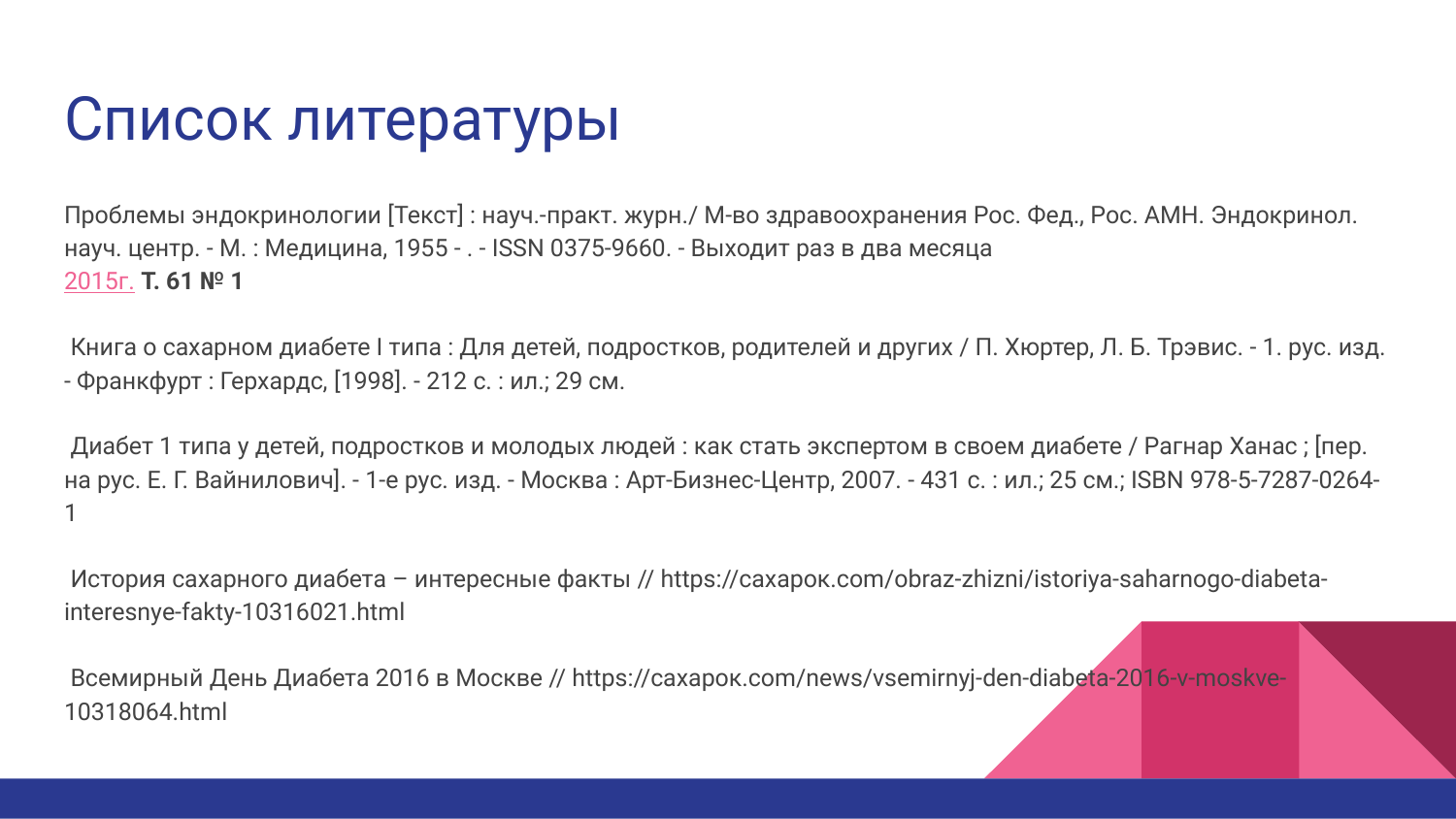

# Список литературы
Проблемы эндокринологии [Текст] : науч.-практ. журн./ М-во здравоохранения Рос. Фед., Рос. АМН. Эндокринол. науч. центр. - М. : Медицина, 1955 - . - ISSN 0375-9660. - Выходит раз в два месяца
2015г. Т. 61 № 1
 Книга о сахарном диабете I типа : Для детей, подростков, родителей и других / П. Хюртер, Л. Б. Трэвис. - 1. рус. изд. - Франкфурт : Герхардс, [1998]. - 212 с. : ил.; 29 см.
 Диабет 1 типа у детей, подростков и молодых людей : как стать экспертом в своем диабете / Рагнар Ханас ; [пер. на рус. Е. Г. Вайнилович]. - 1-е рус. изд. - Москва : Арт-Бизнес-Центр, 2007. - 431 с. : ил.; 25 см.; ISBN 978-5-7287-0264-1
 История сахарного диабета – интересные факты // https://сахарок.com/obraz-zhizni/istoriya-saharnogo-diabeta-interesnye-fakty-10316021.html
 Всемирный День Диабета 2016 в Москве // https://сахарок.com/news/vsemirnyj-den-diabeta-2016-v-moskve-10318064.html